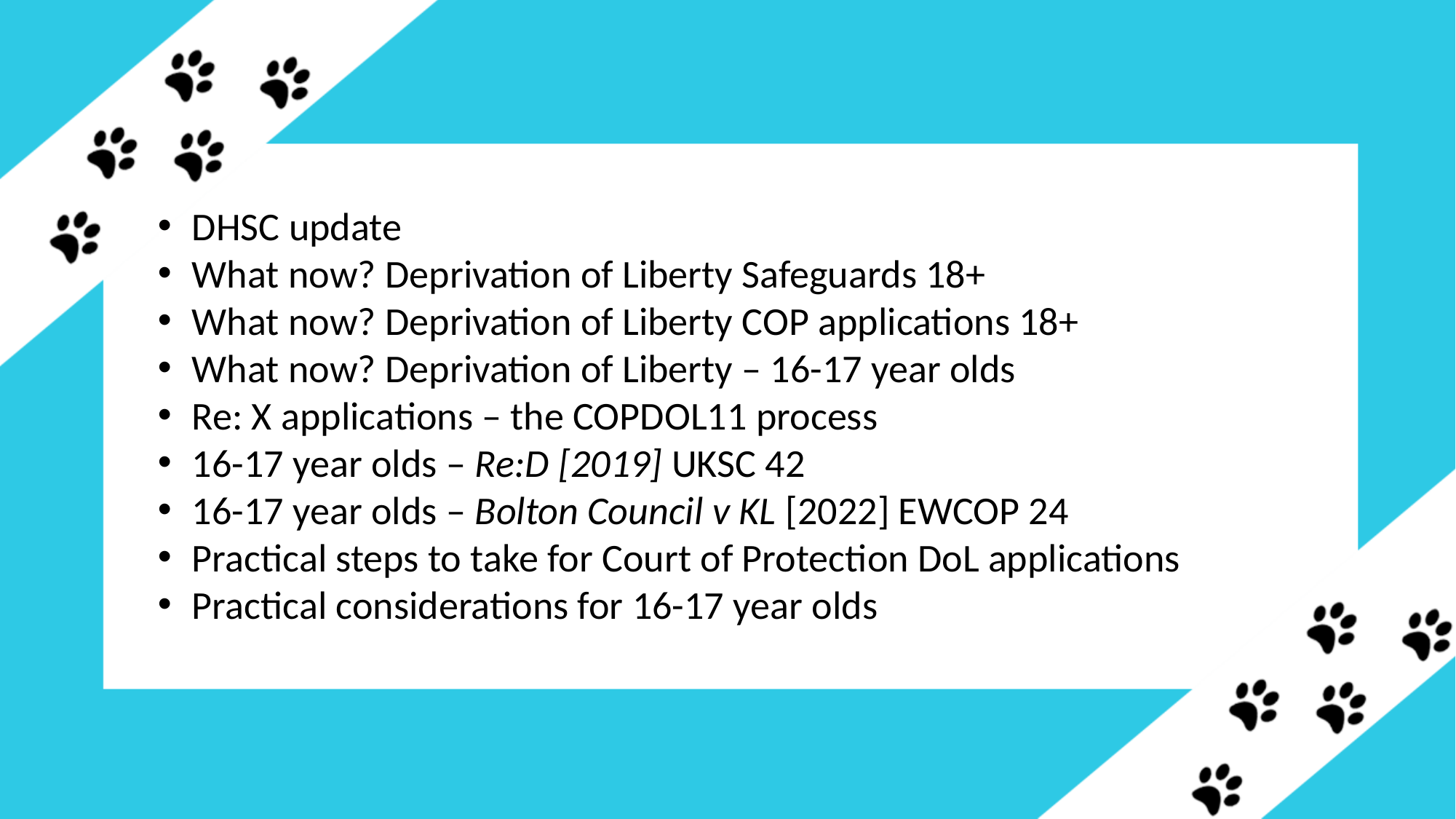

DHSC update
What now? Deprivation of Liberty Safeguards 18+
What now? Deprivation of Liberty COP applications 18+
What now? Deprivation of Liberty – 16-17 year olds
Re: X applications – the COPDOL11 process
16-17 year olds – Re:D [2019] UKSC 42
16-17 year olds – Bolton Council v KL [2022] EWCOP 24
Practical steps to take for Court of Protection DoL applications
Practical considerations for 16-17 year olds